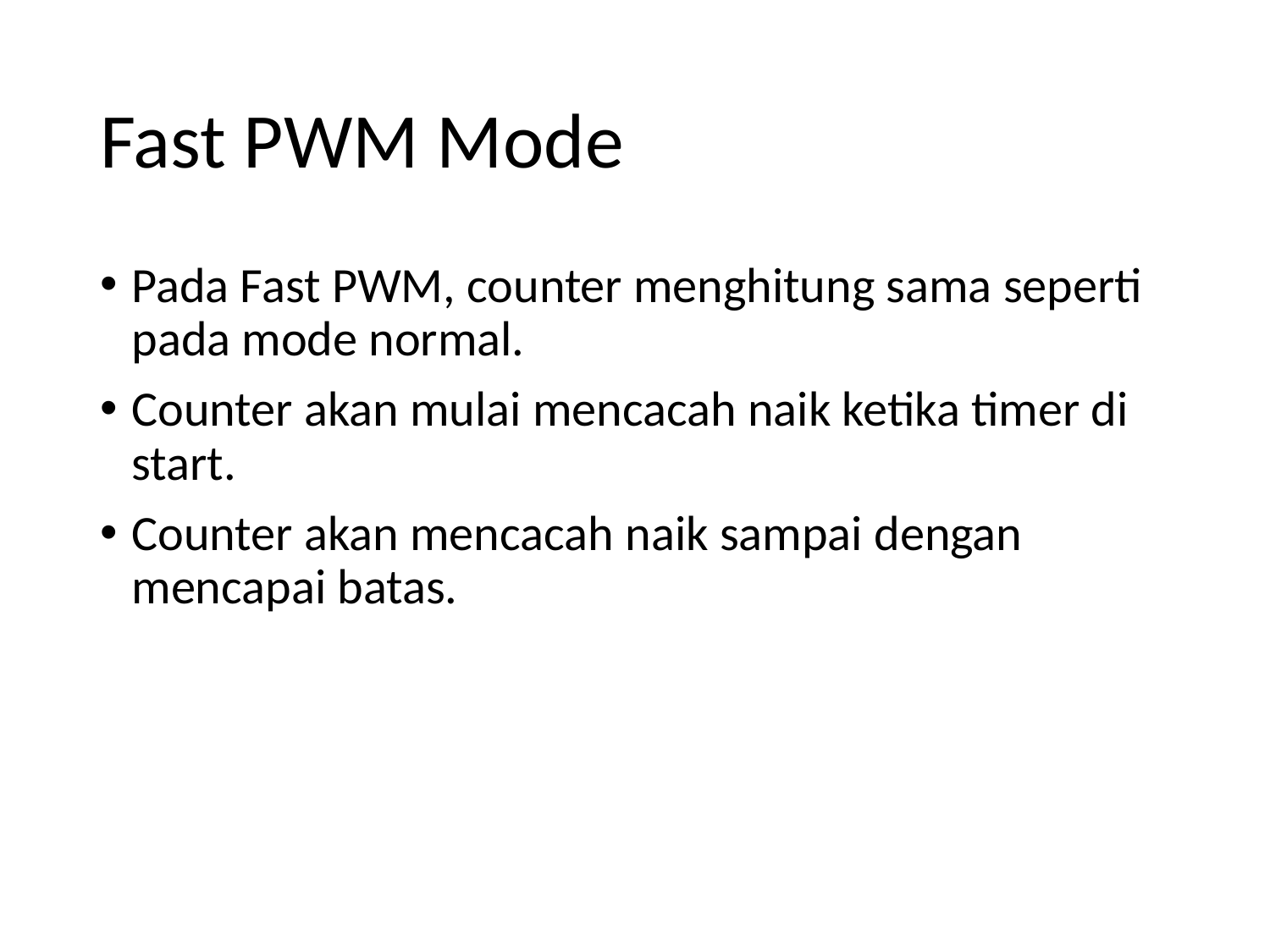

# Fast PWM Mode
Pada Fast PWM, counter menghitung sama seperti pada mode normal.
Counter akan mulai mencacah naik ketika timer di start.
Counter akan mencacah naik sampai dengan mencapai batas.